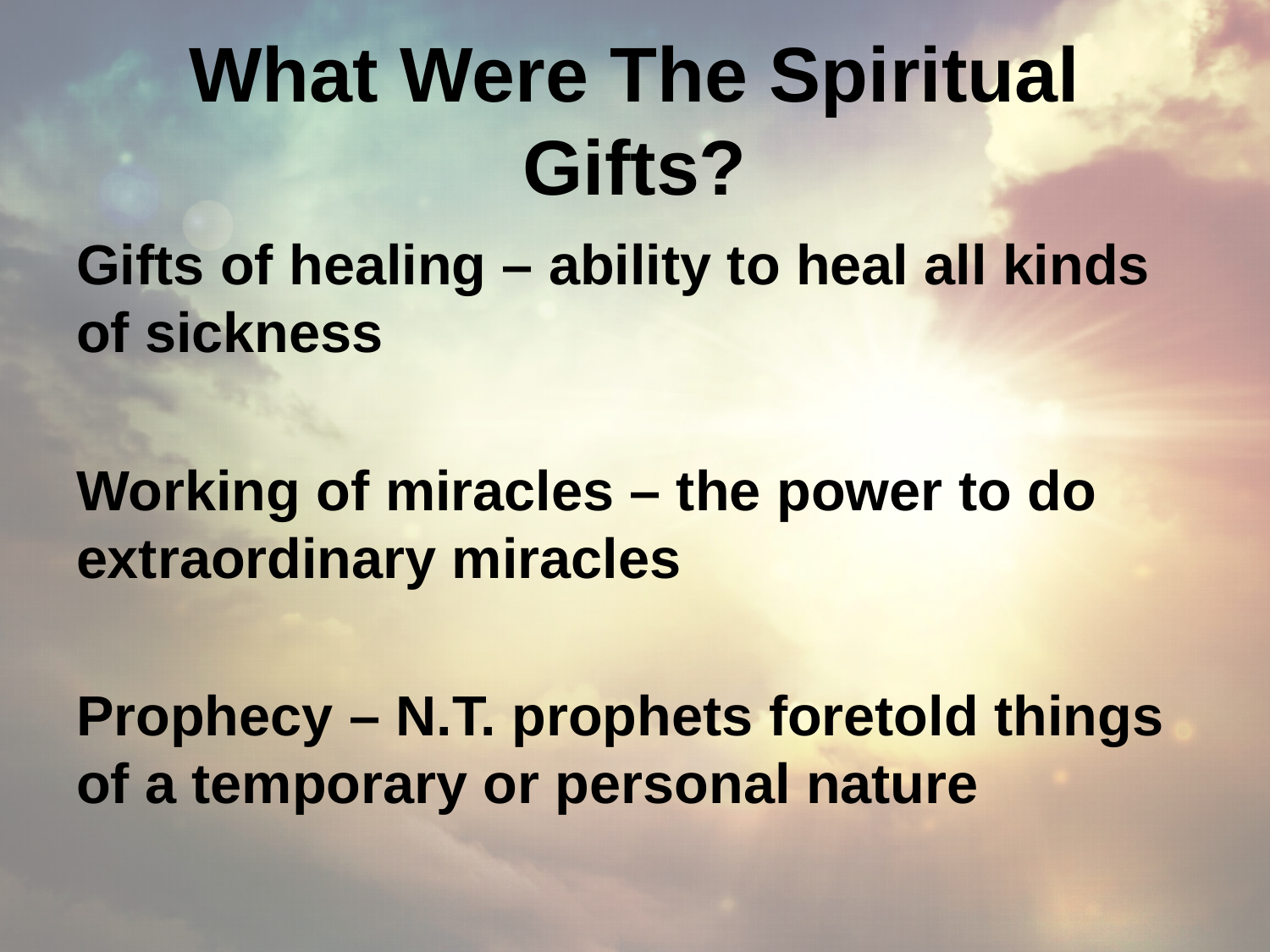

# What Were The Spiritual Gifts?
Gifts of healing – ability to heal all kinds of sickness

Working of miracles – the power to do extraordinary miracles

Prophecy – N.T. prophets foretold things of a temporary or personal nature